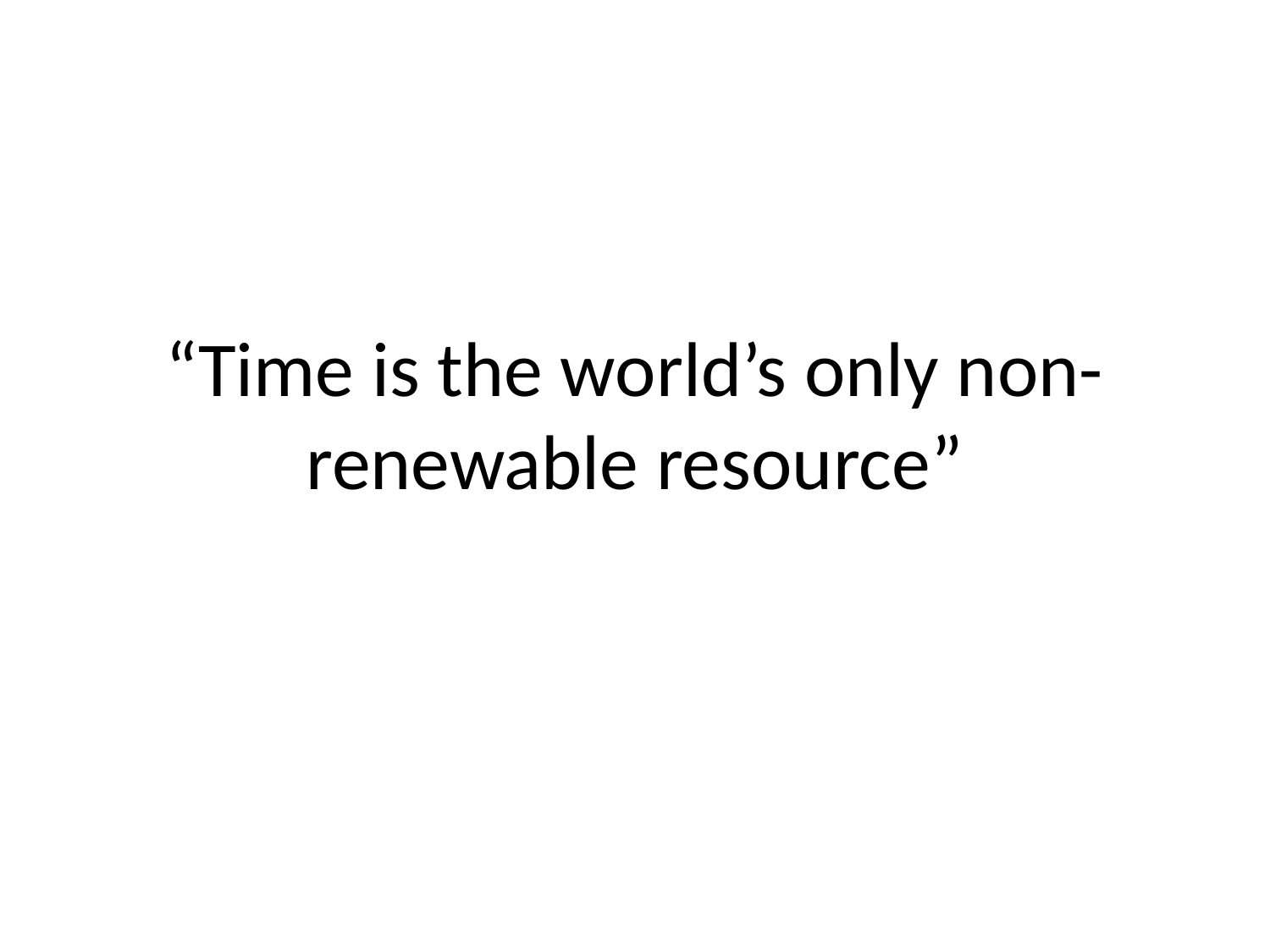

“Time is the world’s only non-renewable resource”